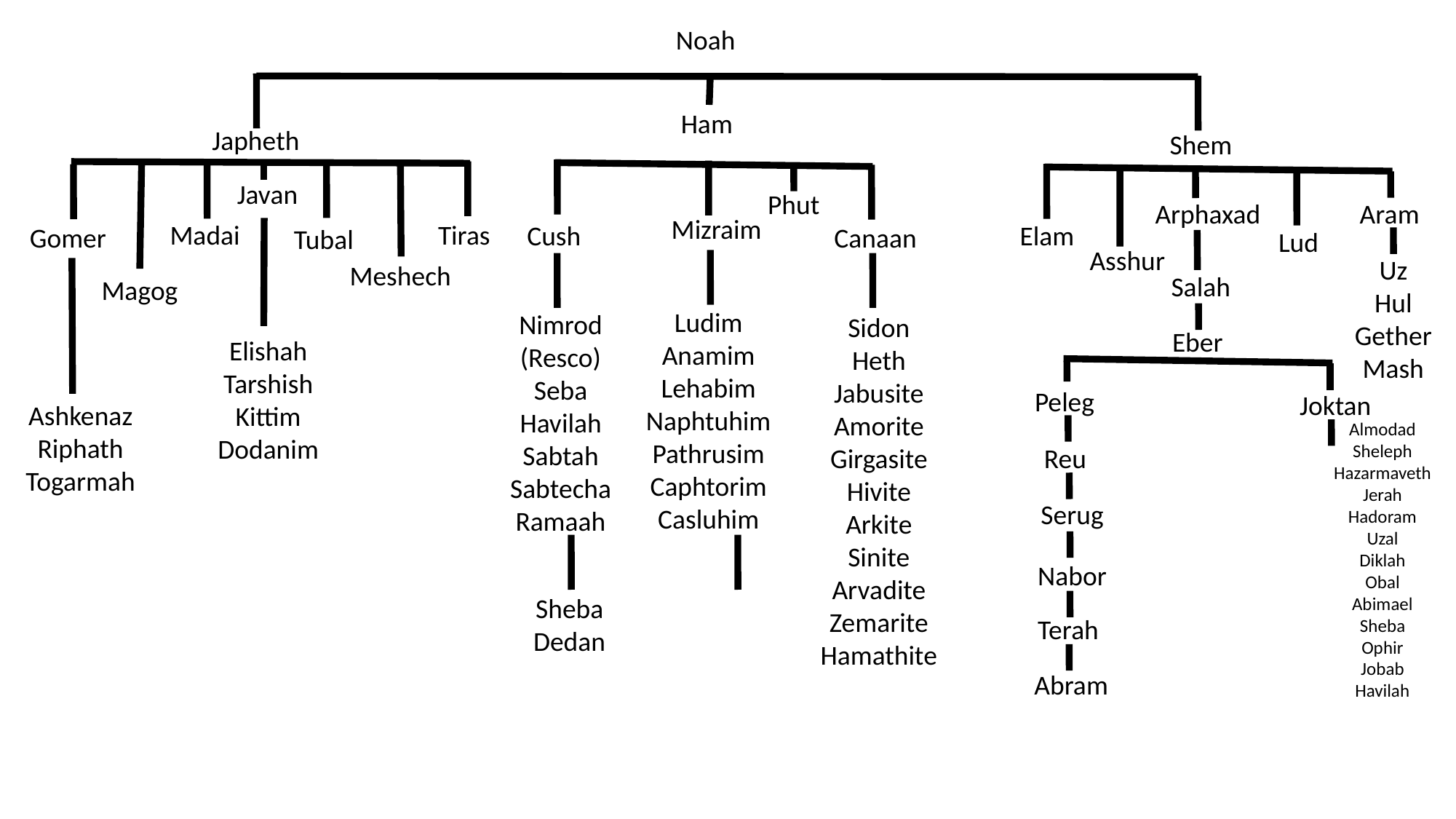

Noah
Ham
Japheth
Shem
Javan
Madai
Tiras
Gomer
Tubal
Meshech
Magog
Elishah
Tarshish
Kittim
Dodanim
Ashkenaz
Riphath
Togarmah
Phut
Arphaxad
Aram
Mizraim
Elam
Cush
Canaan
Lud
Asshur
Uz
Hul
Gether
Mash
Salah
Ludim
Anamim
Lehabim
Naphtuhim
Pathrusim
Caphtorim
Casluhim

Nimrod (Resco)
Seba
Havilah
Sabtah
Sabtecha
Ramaah
Sidon
Heth
Jabusite
Amorite
Girgasite
Hivite
Arkite
Sinite
Arvadite
Zemarite
Hamathite
Eber
Peleg
Joktan
Almodad
Sheleph
Hazarmaveth
Jerah
Hadoram
Uzal
Diklah
Obal
Abimael
Sheba
Ophir
Jobab
Havilah
Reu
Serug
Nabor
Sheba
Dedan
Terah
Abram